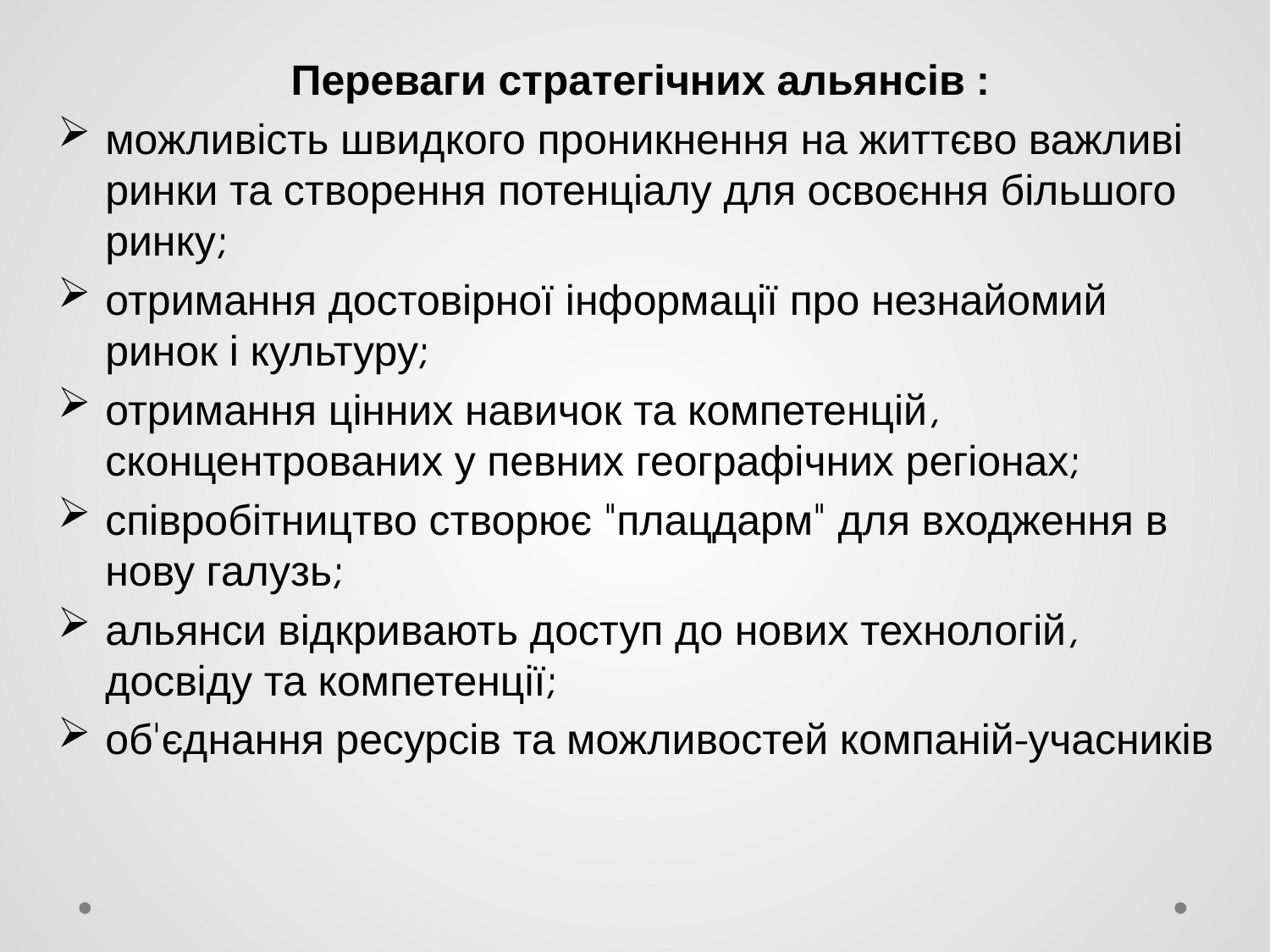

Переваги стратегічних альянсів :
можливість швидкого проникнення на життєво важливі ринки та створення потенціалу для освоєння більшого ринку;
отримання достовірної інформації про незнайомий ринок і культуру;
отримання цінних навичок та компетенцій, сконцентрованих у певних географічних регіонах;
співробітництво створює "плацдарм" для входження в нову галузь;
альянси відкривають доступ до нових технологій, досвіду та компетенції;
об'єднання ресурсів та можливостей компаній-учасників